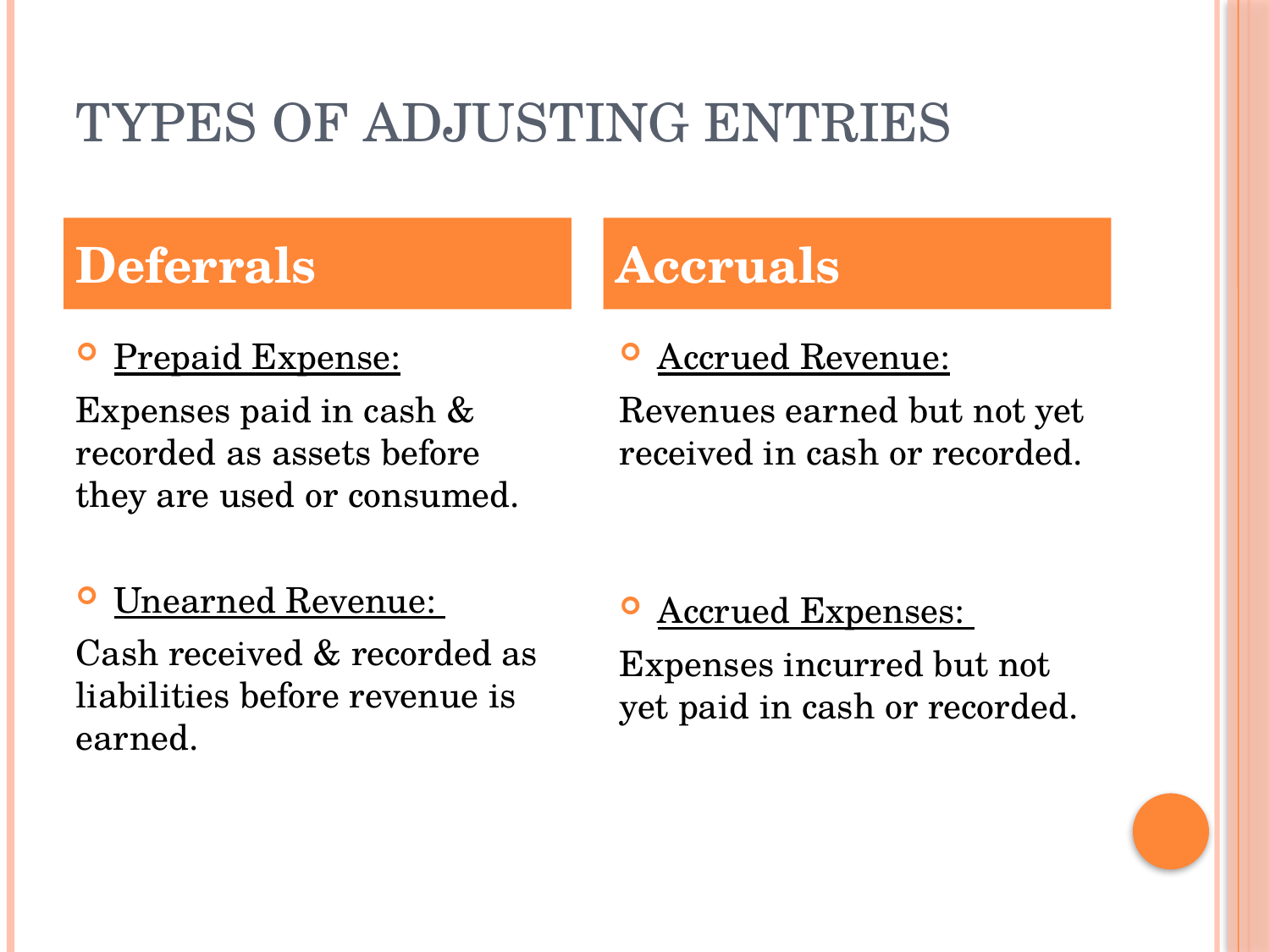

# Types of adjusting entries
Deferrals
Accruals
Prepaid Expense:
Expenses paid in cash & recorded as assets before they are used or consumed.

Unearned Revenue:
Cash received & recorded as liabilities before revenue is earned.
Accrued Revenue:
Revenues earned but not yet received in cash or recorded.

Accrued Expenses:
Expenses incurred but not yet paid in cash or recorded.